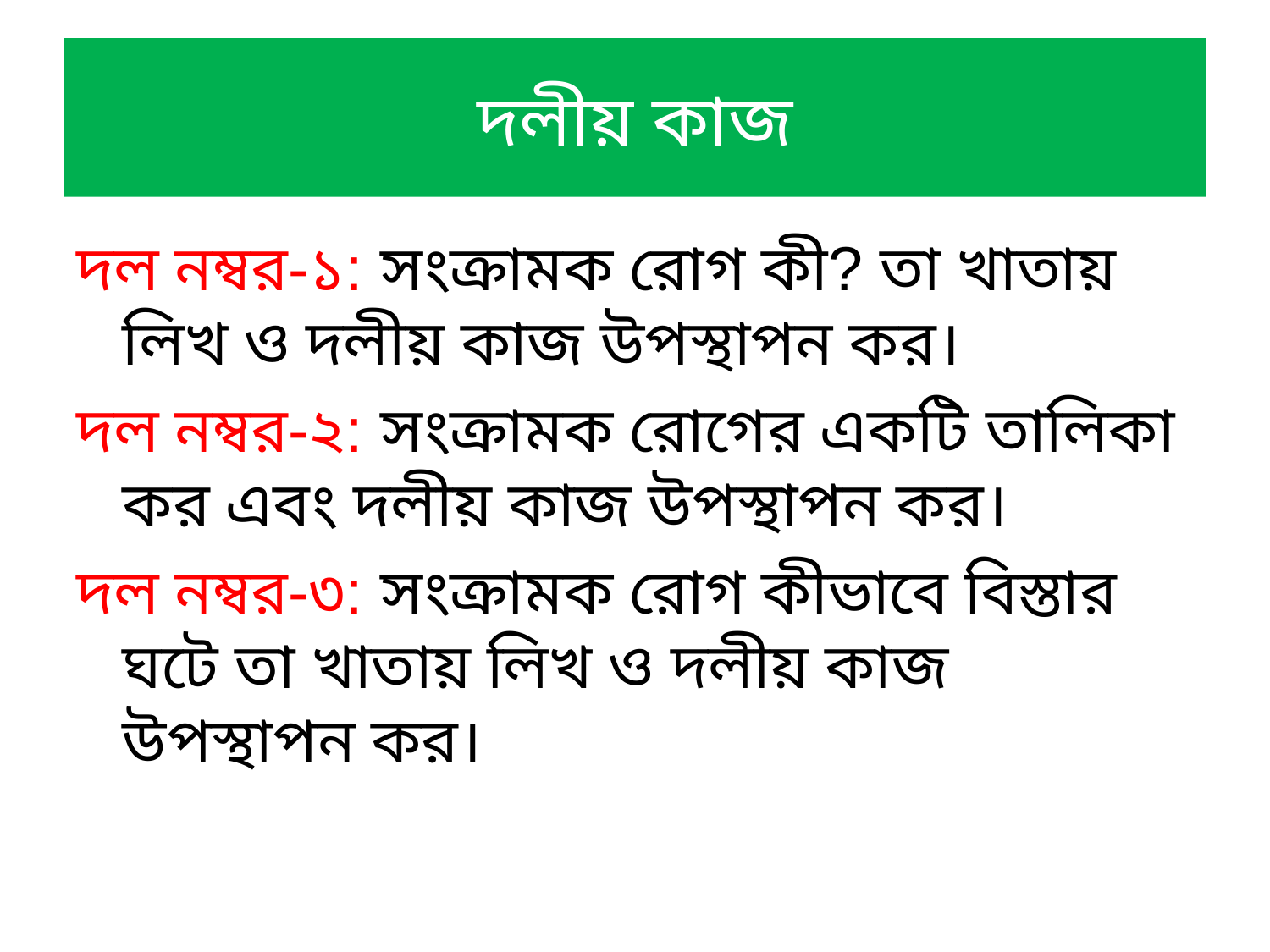

# দলীয় কাজ
দল নম্বর-১: সংক্রামক রোগ কী? তা খাতায় লিখ ও দলীয় কাজ উপস্থাপন কর।
দল নম্বর-২: সংক্রামক রোগের একটি তালিকা কর এবং দলীয় কাজ উপস্থাপন কর।
দল নম্বর-৩: সংক্রামক রোগ কীভাবে বিস্তার ঘটে তা খাতায় লিখ ও দলীয় কাজ উপস্থাপন কর।